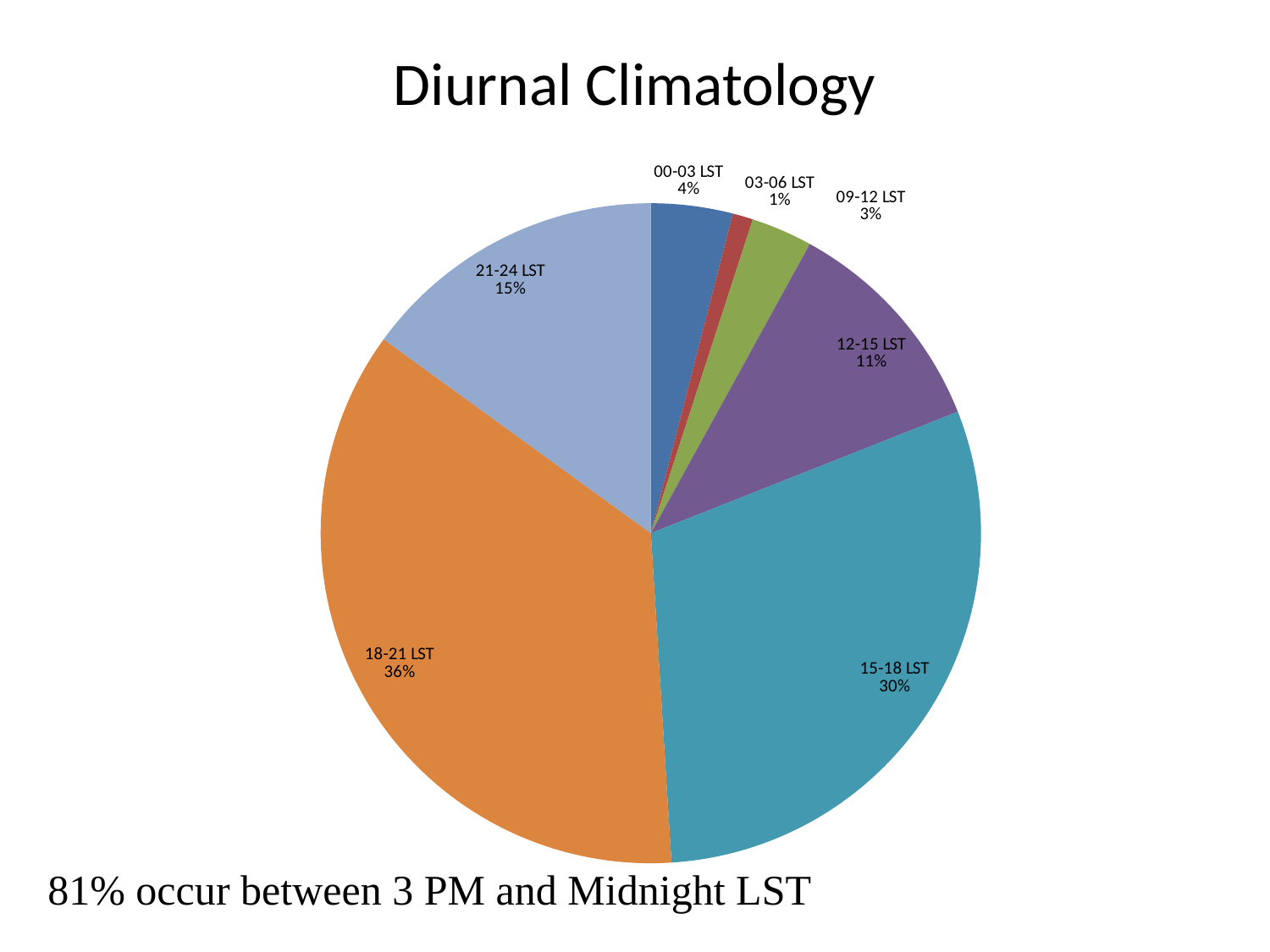

# Diurnal Climatology

### Chart

| Category |  |
|---|---|
| 00-03 LST | 0.04000000000000002 |
| 03-06 LST | 0.010000000000000005 |
| 09-12 LST | 0.030000000000000002 |
| 12-15 LST | 0.11 |
| 15-18 LST | 0.3000000000000003 |
| 18-21 LST | 0.3600000000000003 |
| 21-24 LST | 0.15000000000000024 |
81% occur between 3 PM and Midnight LST